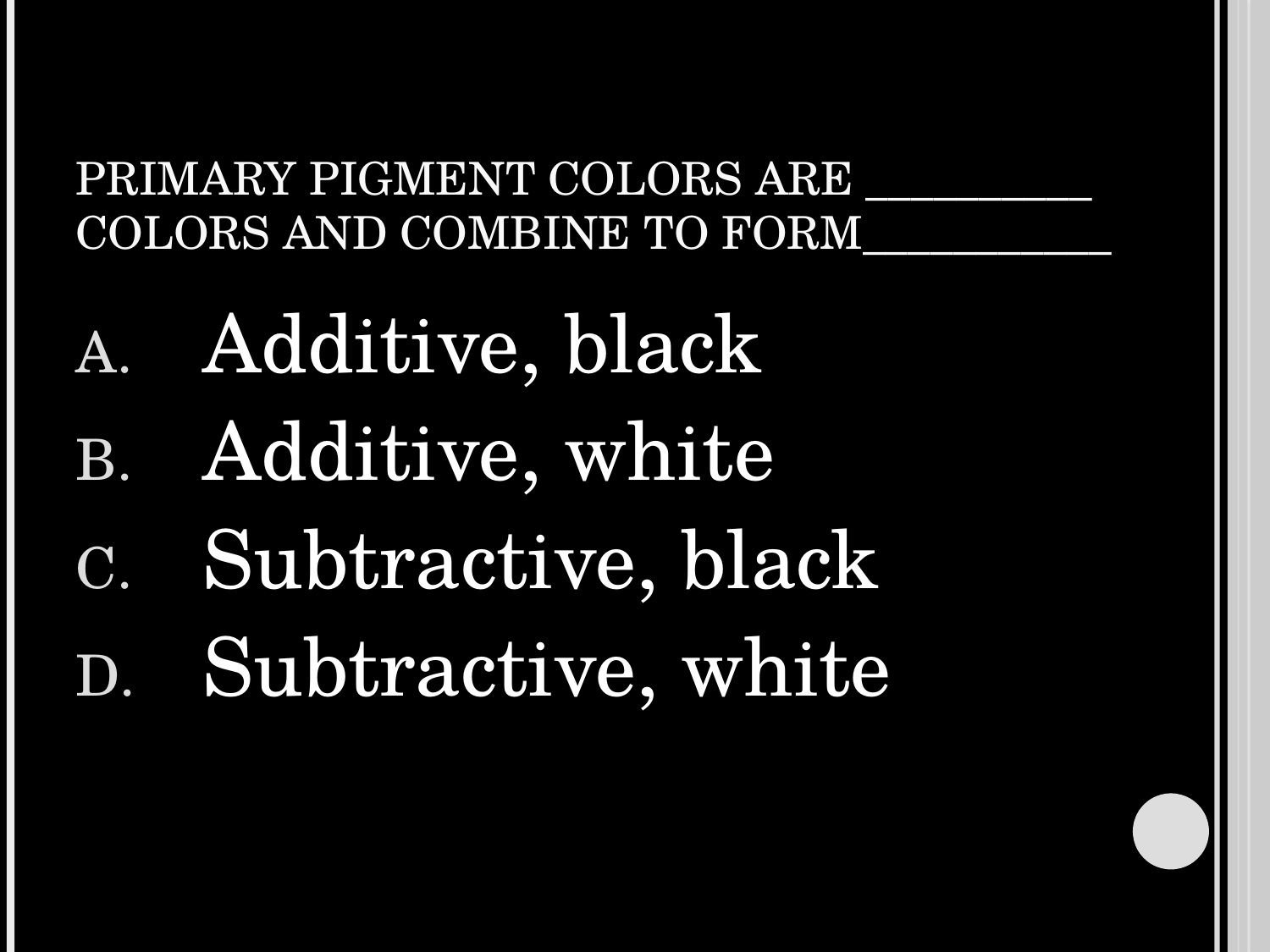

# Primary pigment colors are __________ colors and combine to form___________
Additive, black
Additive, white
Subtractive, black
Subtractive, white